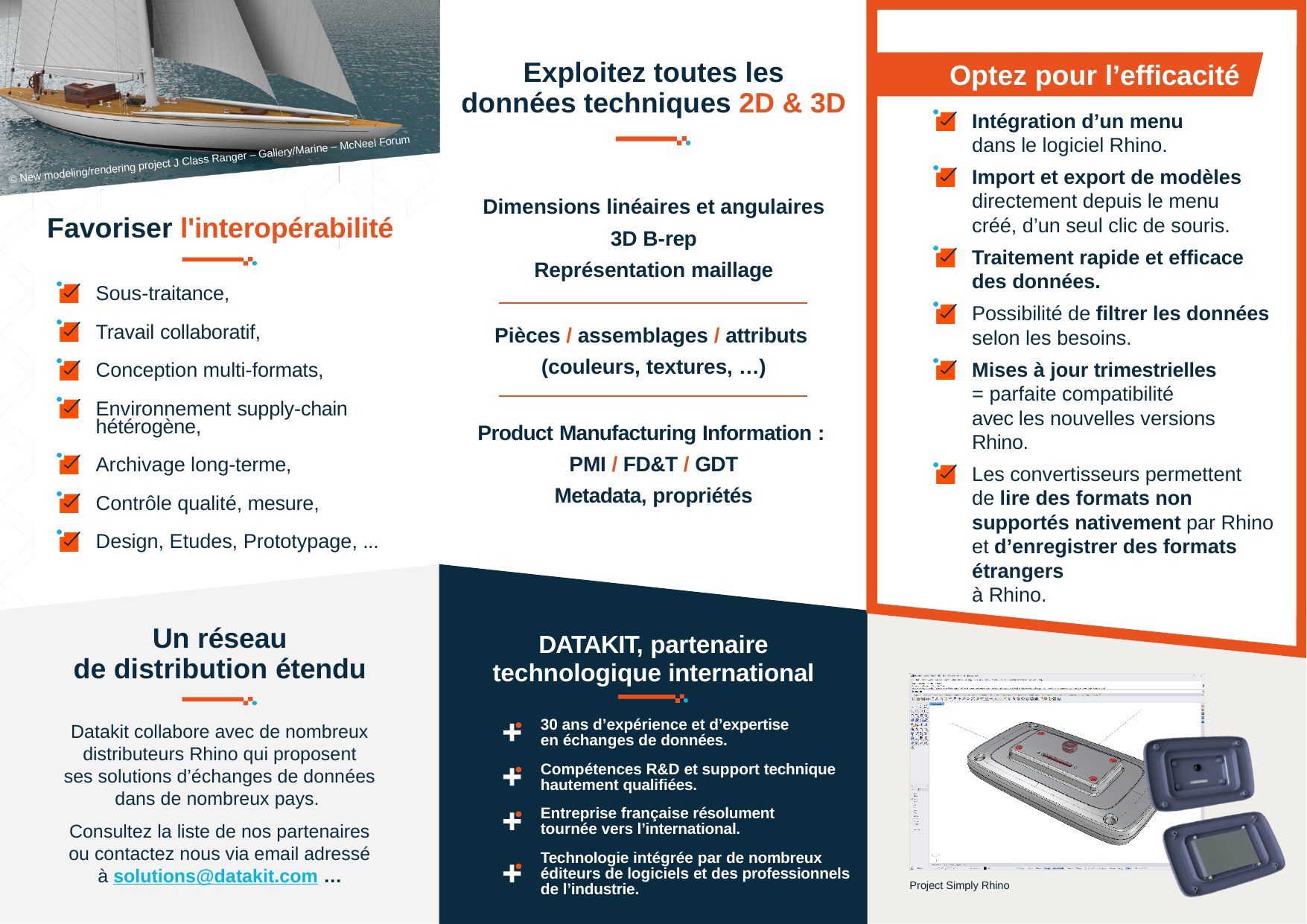

Optez pour l’efﬁcacité
Exploitez toutes les
données techniques 2D & 3D
Intégration d’un menu
dans le logiciel Rhino.

Import et export de modèles directement depuis le menu
créé, d’un seul clic de souris.

Traitement rapide et efficace
des données.

Possibilité de filtrer les données selon les besoins.

Mises à jour trimestrielles
= parfaite compatibilité
avec les nouvelles versions
Rhino.

Les convertisseurs permettent
de lire des formats non
supportés nativement par Rhino
et d’enregistrer des formats étrangers
à Rhino.

Dimensions linéaires et angulaires
3D B-rep
Représentation maillage

Pièces / assemblages / attributs
(couleurs, textures, …)

Product Manufacturing Information :
PMI / FD&T / GDT
Metadata, propriétés
Favoriser l'interopérabilité

Sous-traitance,

Travail collaboratif,

Conception multi-formats,

Environnement supply-chain
hétérogène,

Archivage long-terme,

Contrôle qualité, mesure,

Design, Etudes, Prototypage, ...

Un réseau
de distribution étendu
DATAKIT, partenaire
technologique international

30 ans d’expérience et d’expertise
en échanges de données.

Datakit collabore avec de nombreux
distributeurs Rhino qui proposent
ses solutions d’échanges de données
dans de nombreux pays.

Consultez la liste de nos partenaires
ou contactez nous via email adressé
à solutions@datakit.com …
Compétences R&D et support technique hautement qualiﬁées.

Entreprise française résolument
tournée vers l’international.

Technologie intégrée par de nombreux
éditeurs de logiciels et des professionnels
de l’industrie.